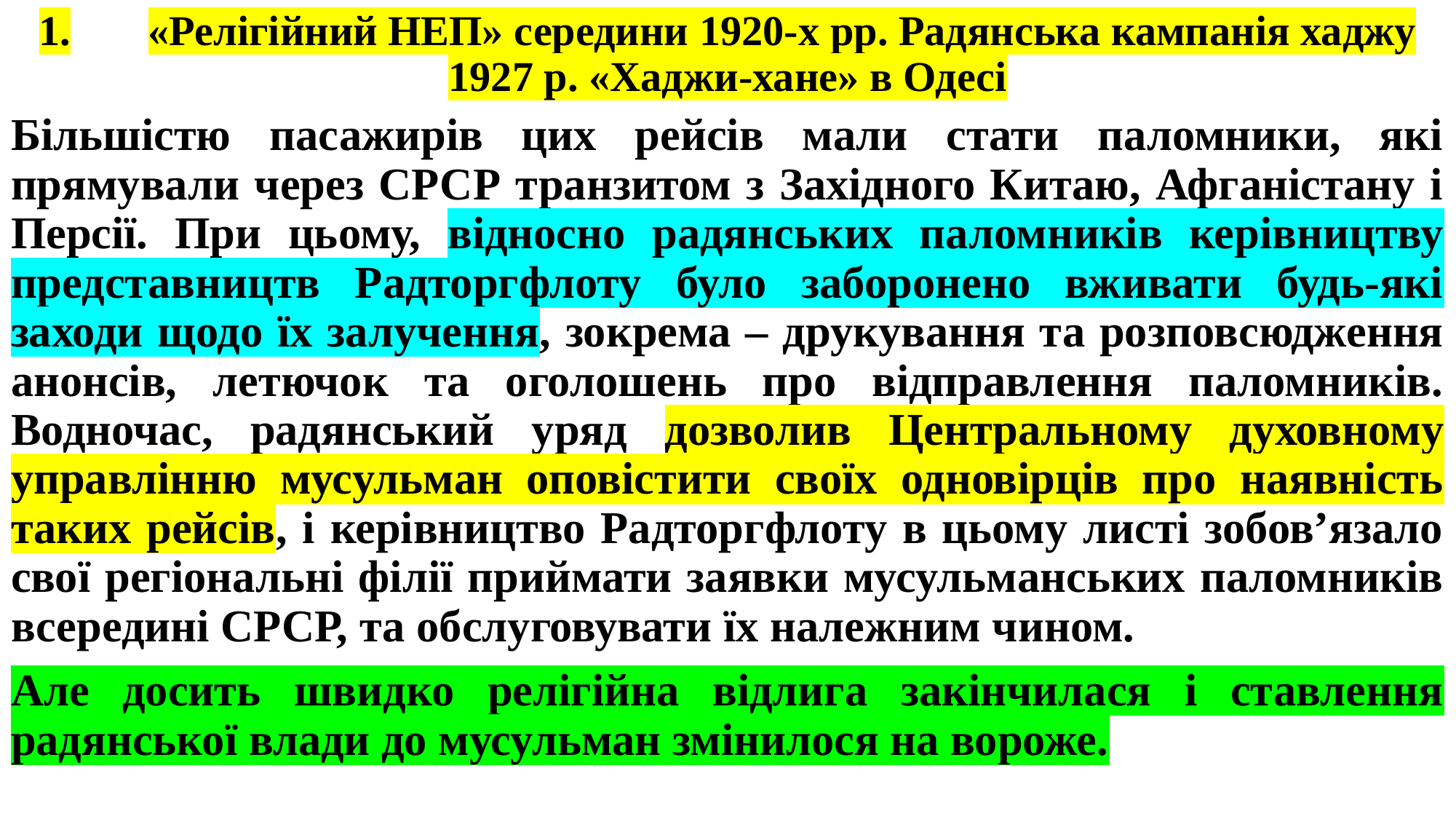

# 1.	«Релігійний НЕП» середини 1920-х рр. Радянська кампанія хаджу 1927 р. «Хаджи-хане» в Одесі
Більшістю пасажирів цих рейсів мали стати паломники, які прямували через СРСР транзитом з Західного Китаю, Афганістану і Персії. При цьому, відносно радянських паломників керівництву представництв Радторгфлоту було заборонено вживати будь-які заходи щодо їх залучення, зокрема – друкування та розповсюдження анонсів, летючок та оголошень про відправлення паломників. Водночас, радянський уряд дозволив Центральному духовному управлінню мусульман оповістити своїх одновірців про наявність таких рейсів, і керівництво Радторгфлоту в цьому листі зобов’язало свої регіональні філії приймати заявки мусульманських паломників всередині СРСР, та обслуговувати їх належним чином.
Але досить швидко релігійна відлига закінчилася і ставлення радянської влади до мусульман змінилося на вороже.